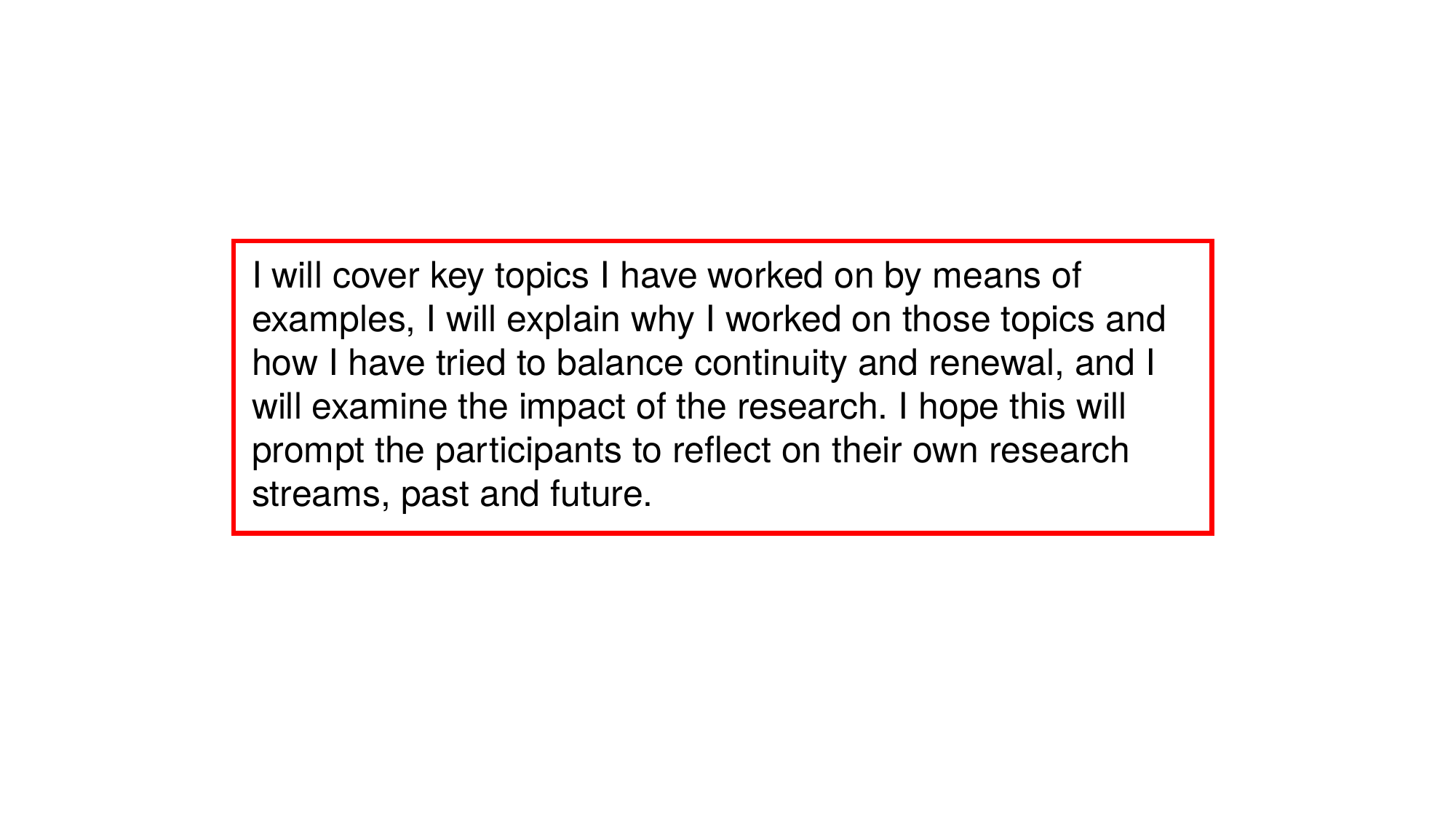

I will cover key topics I have worked on by means of examples, I will explain why I worked on those topics and how I have tried to balance continuity and renewal, and I will examine the impact of the research. I hope this will prompt the participants to reflect on their own research streams, past and future.